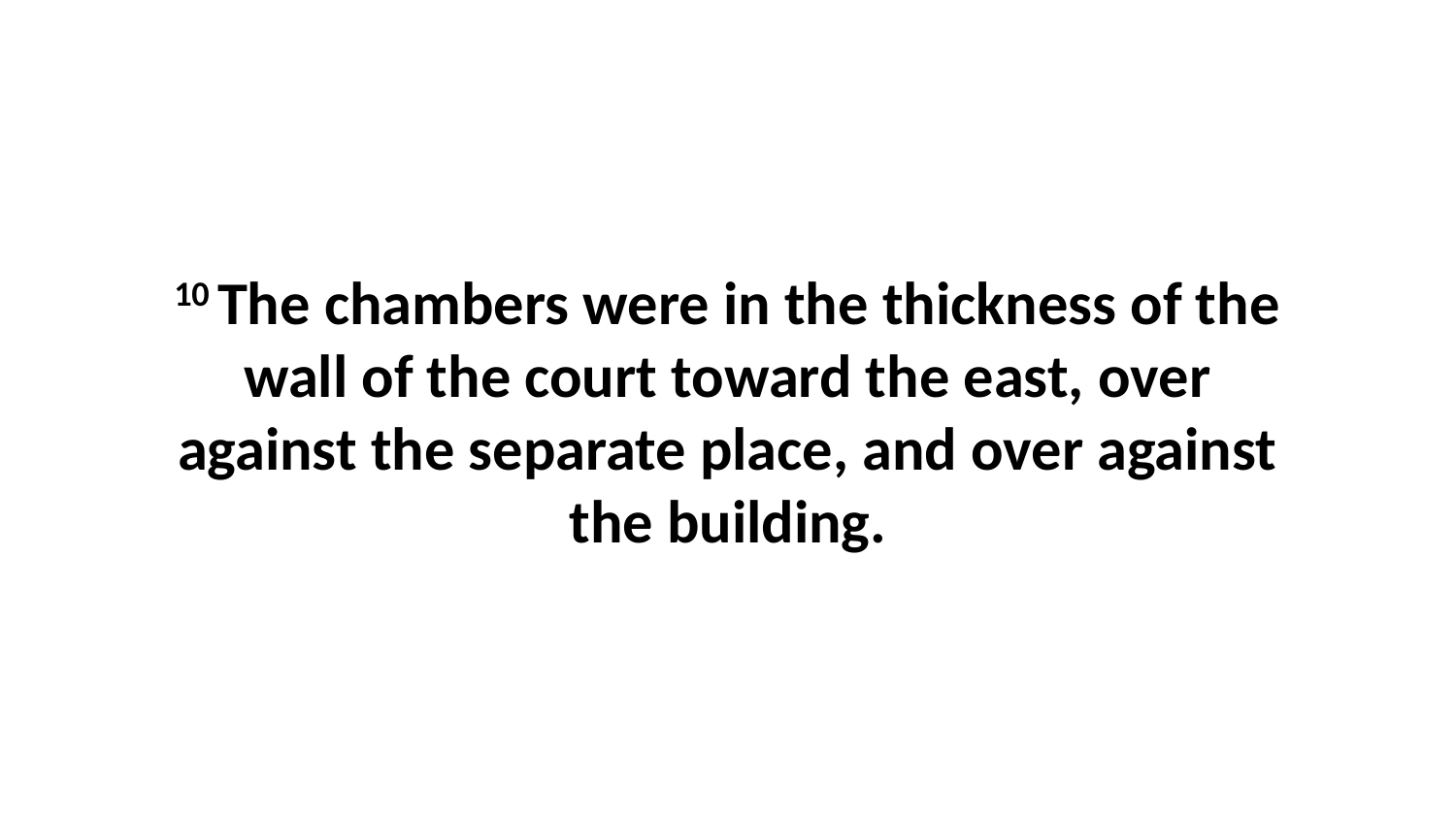

10 The chambers were in the thickness of the wall of the court toward the east, over against the separate place, and over against the building.